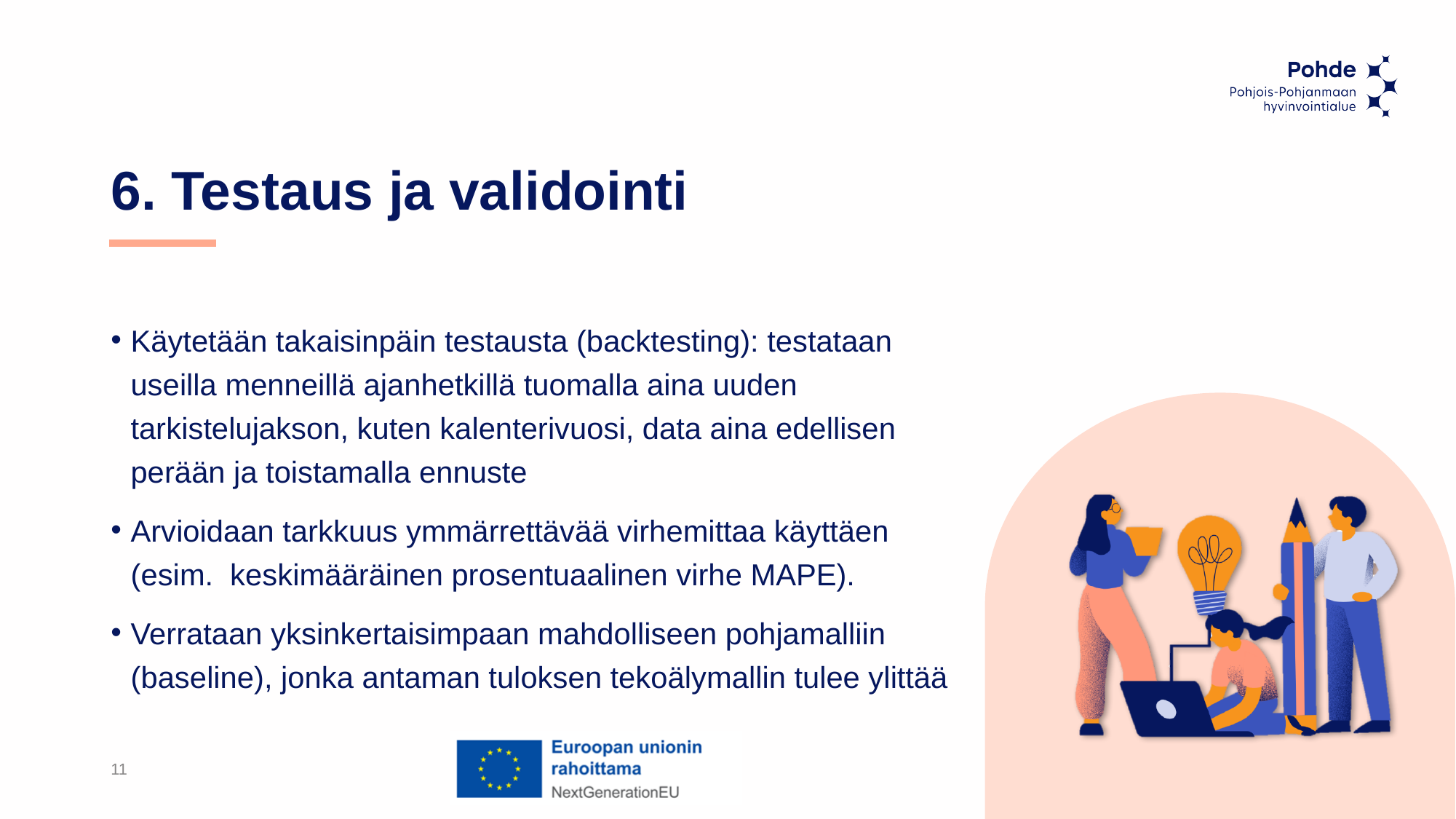

# 6. Testaus ja validointi
Käytetään takaisinpäin testausta (backtesting): testataan useilla menneillä ajanhetkillä tuomalla aina uuden tarkistelujakson, kuten kalenterivuosi, data aina edellisen perään ja toistamalla ennuste
Arvioidaan tarkkuus ymmärrettävää virhemittaa käyttäen (esim.  keskimääräinen prosentuaalinen virhe MAPE).
Verrataan yksinkertaisimpaan mahdolliseen pohjamalliin (baseline), jonka antaman tuloksen tekoälymallin tulee ylittää

11